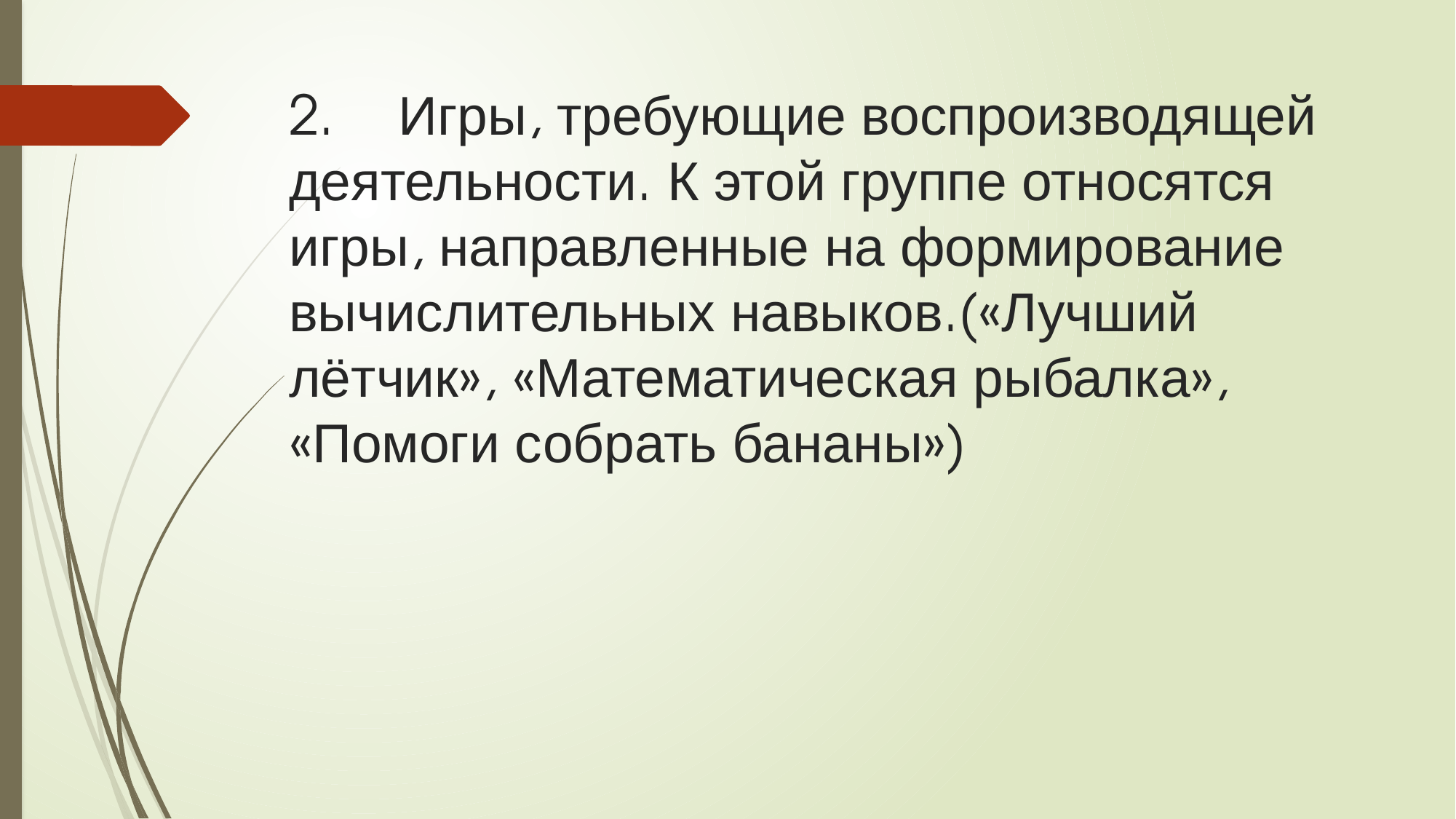

# 2.	Игры, требующие воспроизводящей деятельности. К этой группе относятся игры, направленные на формирование вычислительных навыков.(«Лучший лётчик», «Математическая рыбалка», «Помоги собрать бананы»)